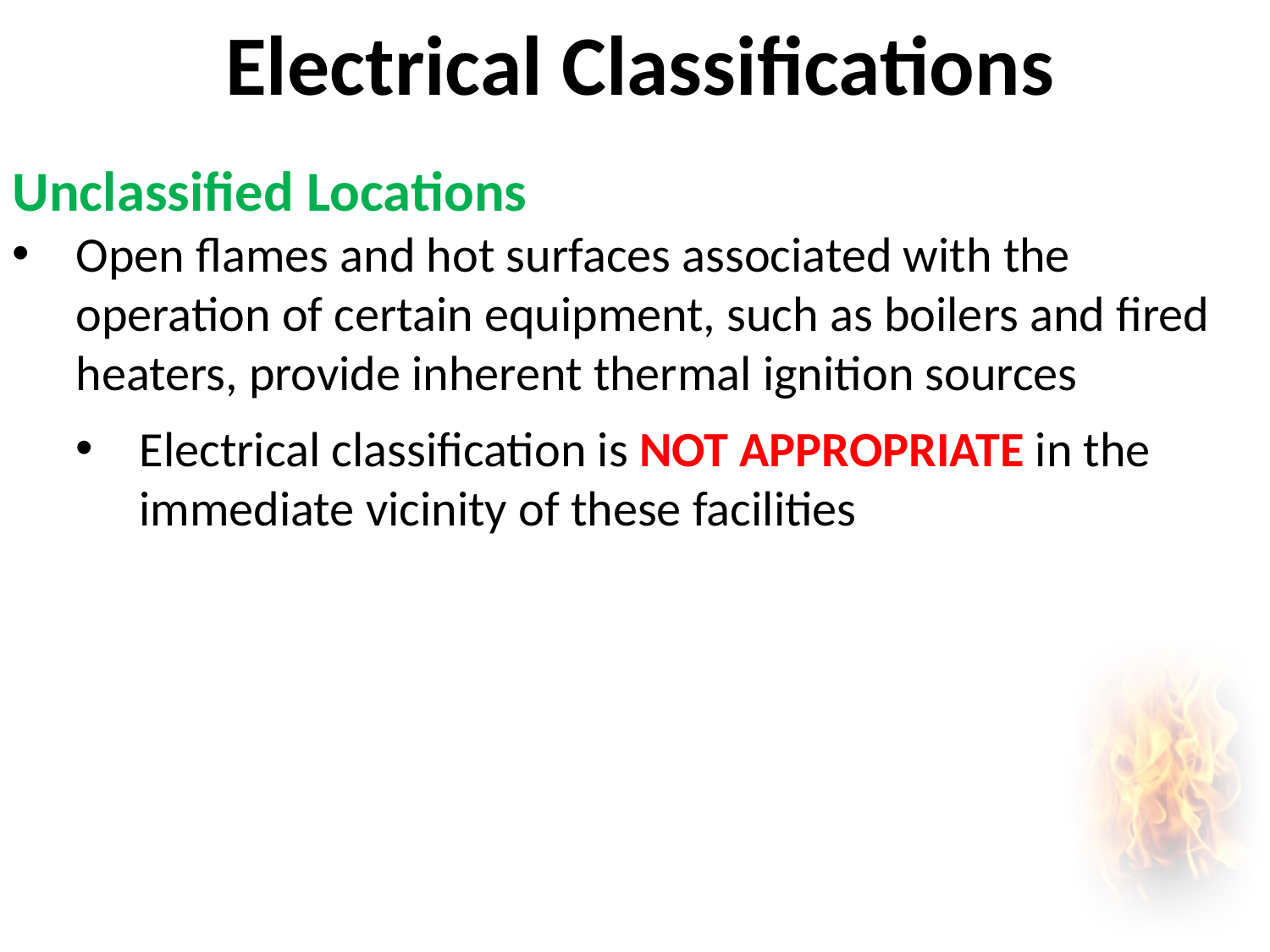

# Electrical Classifications
1910.119(d)
68.65
Unclassified Locations
Open flames and hot surfaces associated with the operation of certain equipment, such as boilers and fired heaters, provide inherent thermal ignition sources

Electrical classification is NOT APPROPRIATE in the immediate vicinity of these facilities